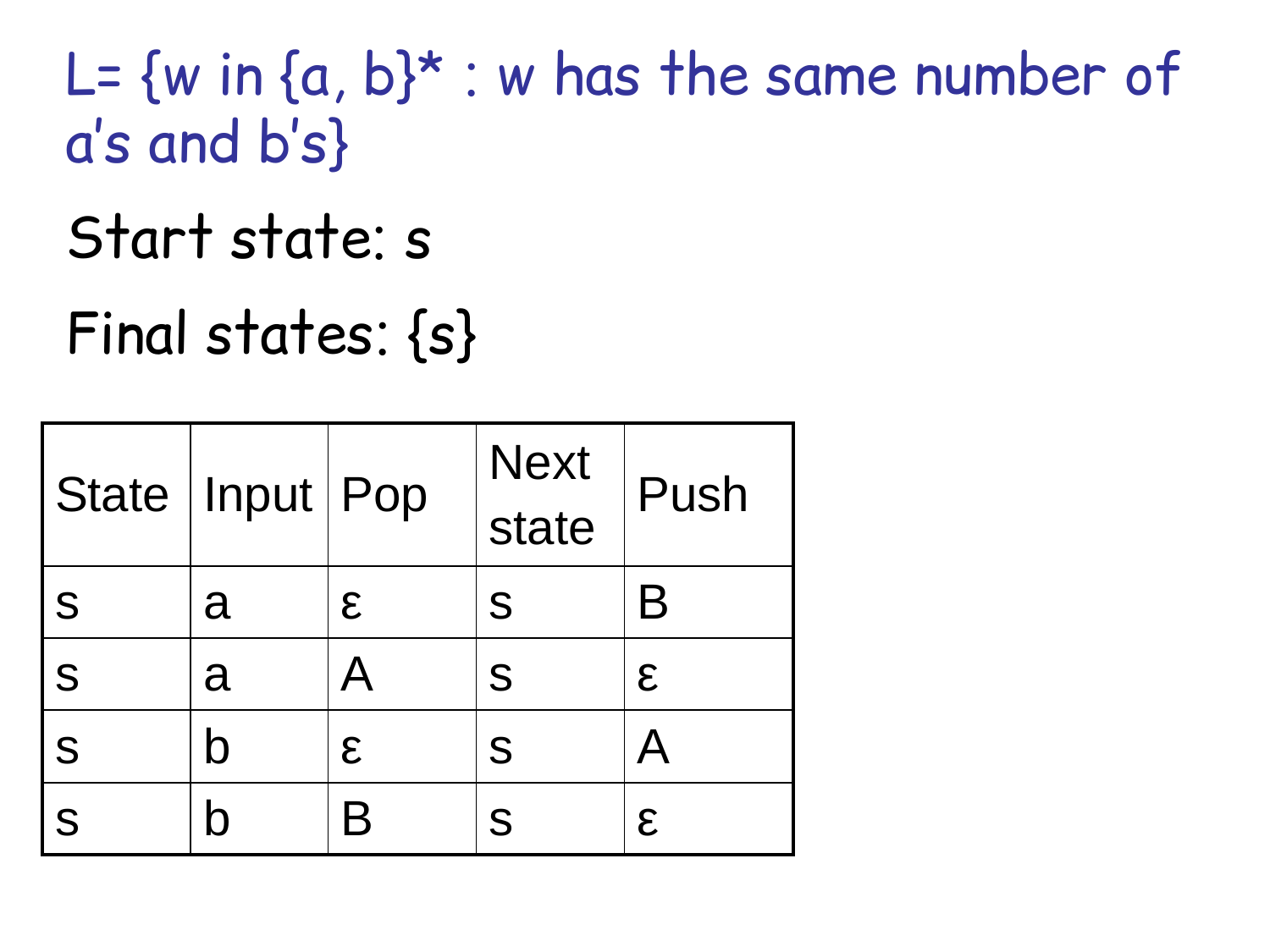

L= {w in {a, b}* : w has the same number of a’s and b’s}
Start state: s
Final states: {s}
| State | Input | Pop | Next state | Push |
| --- | --- | --- | --- | --- |
| s | a | ε | s | B |
| s | a | A | s | ε |
| s | b | ε | s | A |
| s | b | B | s | ε |